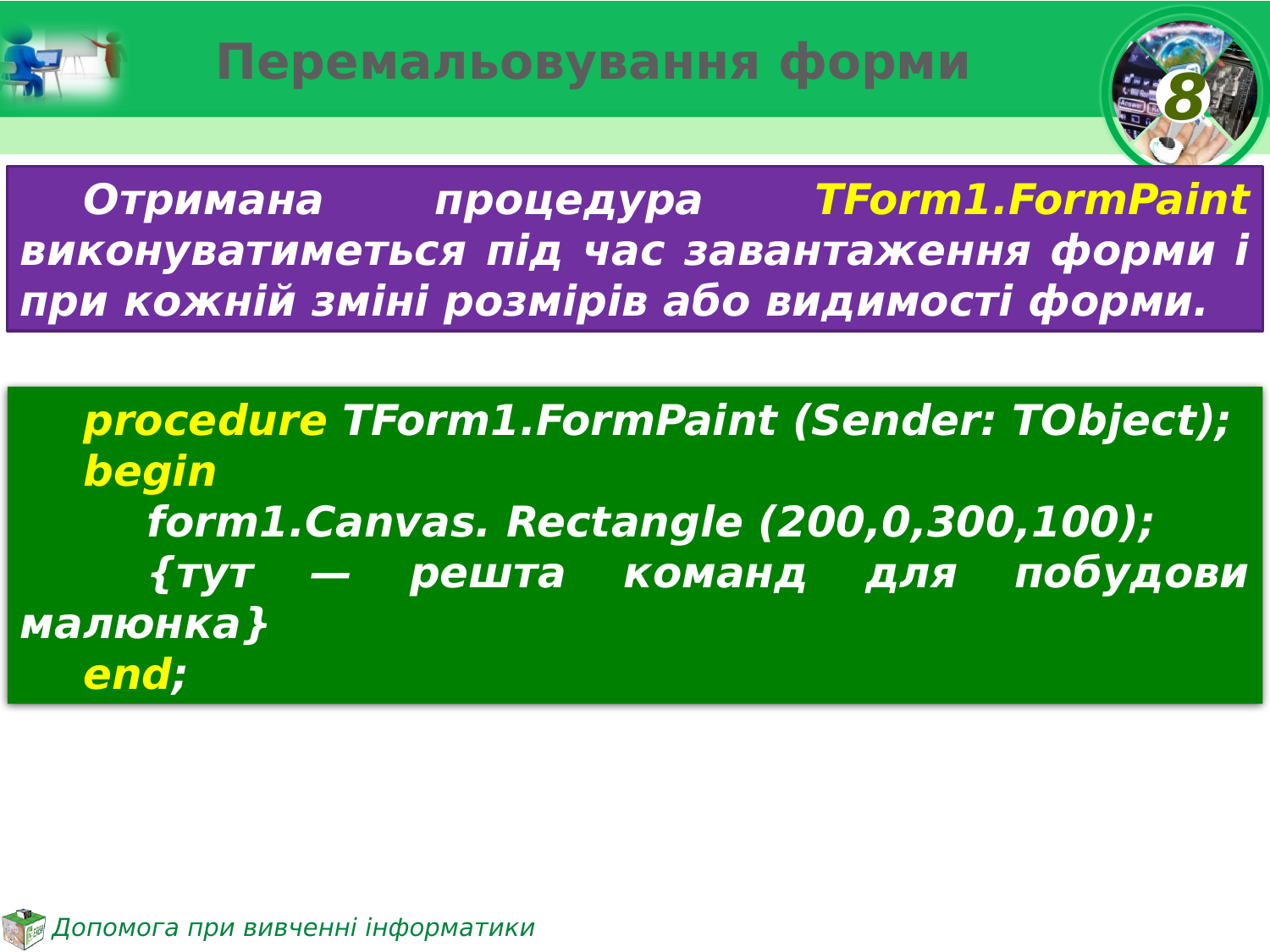

# Перемальовування форми
Отримана процедура TForm1.FormPaint виконуватиметься під час завантаження форми і при кожній зміні розмірів або видимості форми.
procedure TForm1.FormPaint (Sender: TObject);
begin
	form1.Canvas. Rectangle (200,0,300,100);
	{тут — решта команд для побудови малюнка}
end;